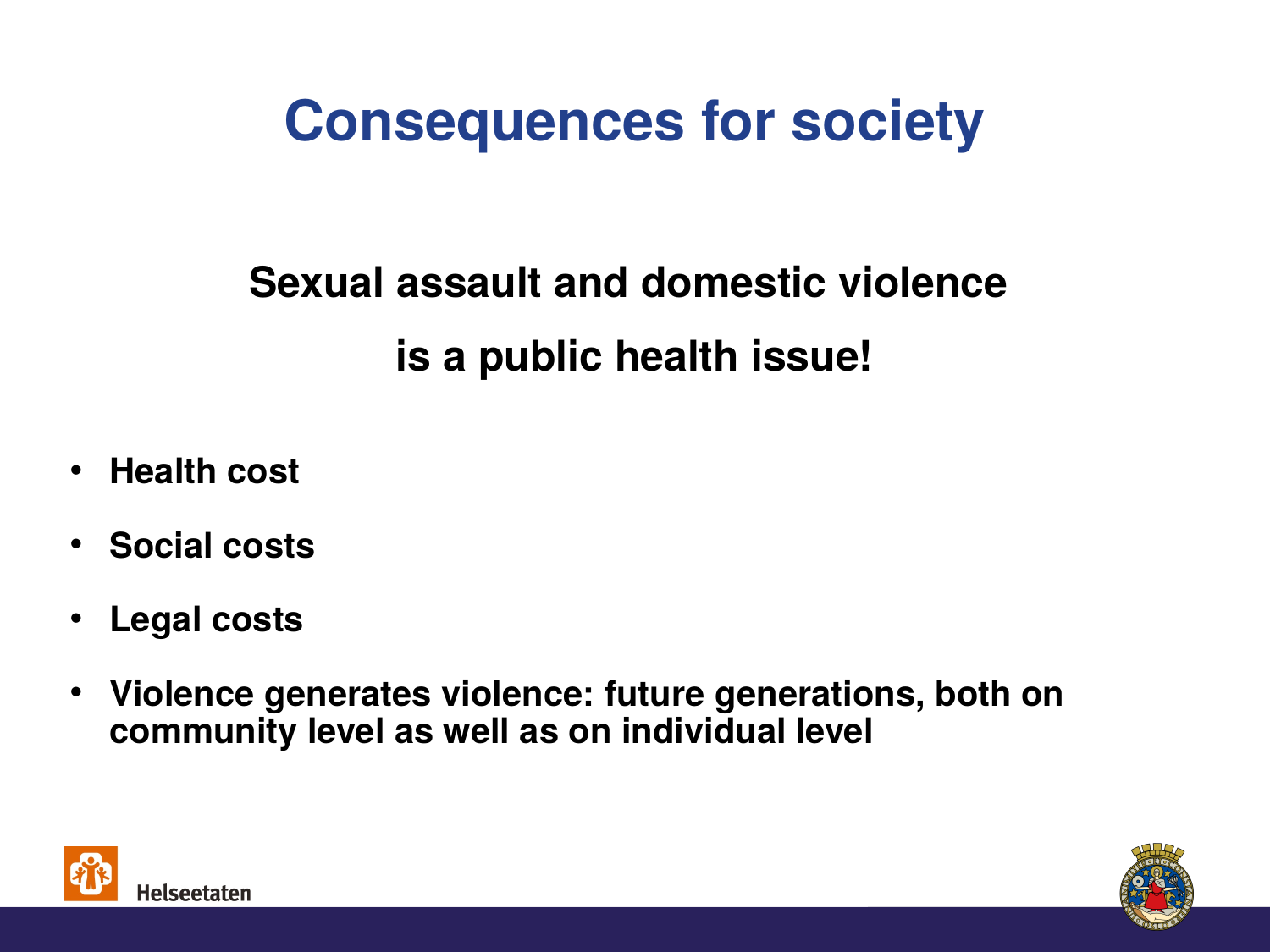

# Consequences for society

Sexual assault and domestic violence

is a public health issue!

Health cost

Social costs

Legal costs

Violence generates violence: future generations, both on community level as well as on individual level